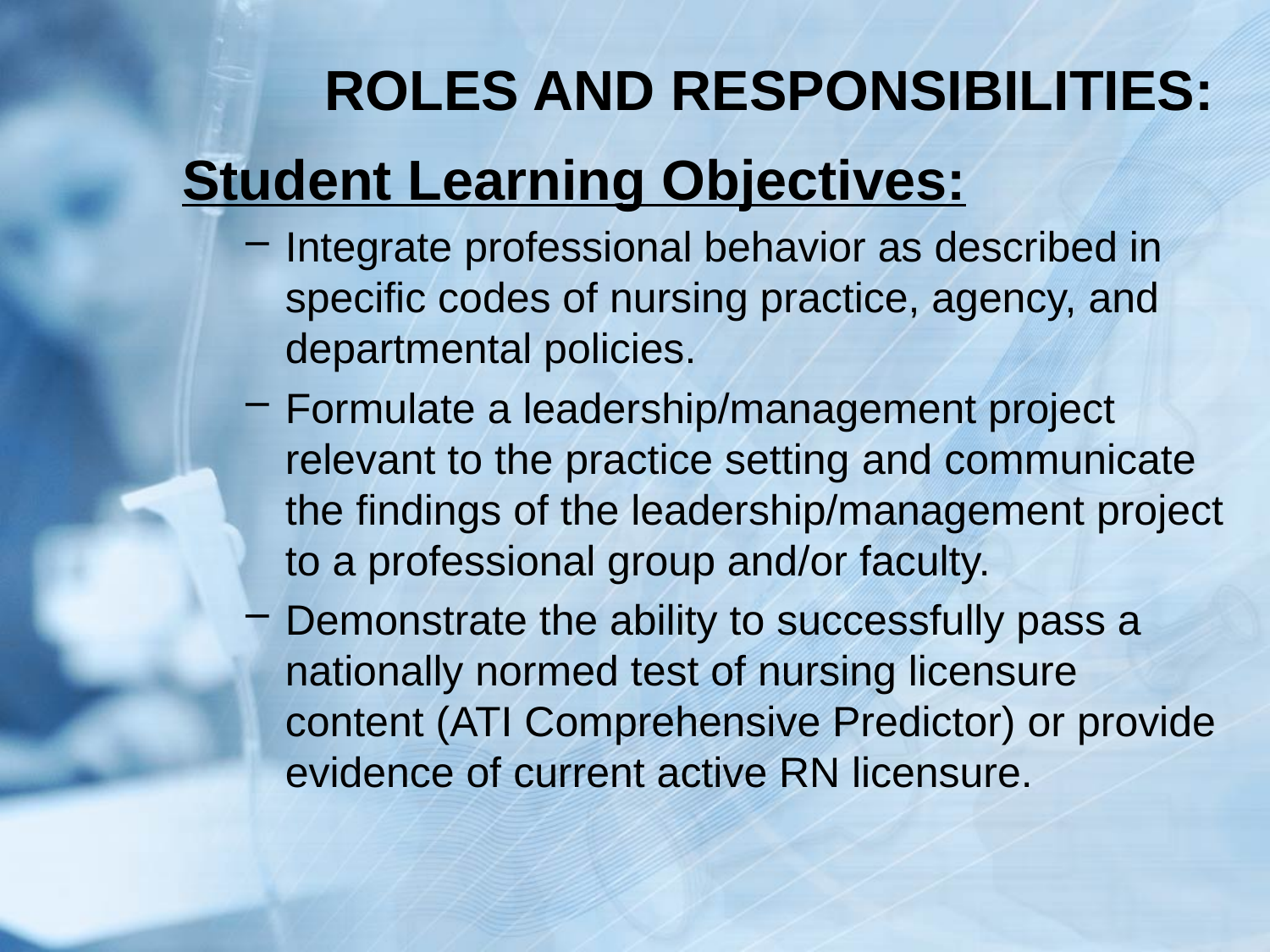

# ROLES AND RESPONSIBILITIES:
Student Learning Objectives:
Integrate professional behavior as described in specific codes of nursing practice, agency, and departmental policies.
Formulate a leadership/management project relevant to the practice setting and communicate the findings of the leadership/management project to a professional group and/or faculty.
Demonstrate the ability to successfully pass a nationally normed test of nursing licensure content (ATI Comprehensive Predictor) or provide evidence of current active RN licensure.